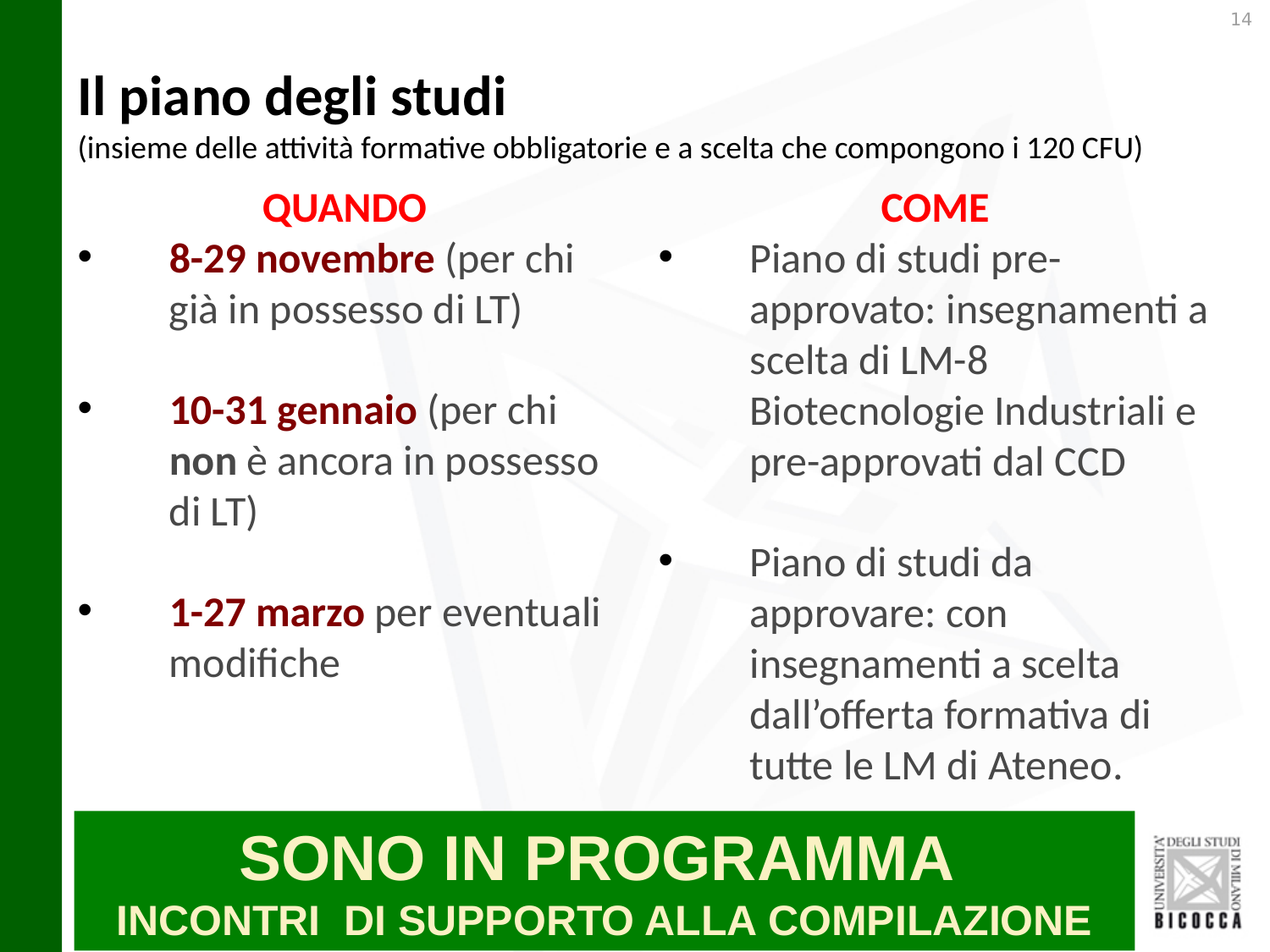

# Il piano degli studi (insieme delle attività formative obbligatorie e a scelta che compongono i 120 CFU)
QUANDO
8-29 novembre (per chi già in possesso di LT)
10-31 gennaio (per chi non è ancora in possesso di LT)
1-27 marzo per eventuali modifiche

COME
Piano di studi pre-approvato: insegnamenti a scelta di LM-8 Biotecnologie Industriali e pre-approvati dal CCD
Piano di studi da approvare: con insegnamenti a scelta dall’offerta formativa di tutte le LM di Ateneo.

SONO IN PROGRAMMA
INCONTRI  DI SUPPORTO ALLA COMPILAZIONE